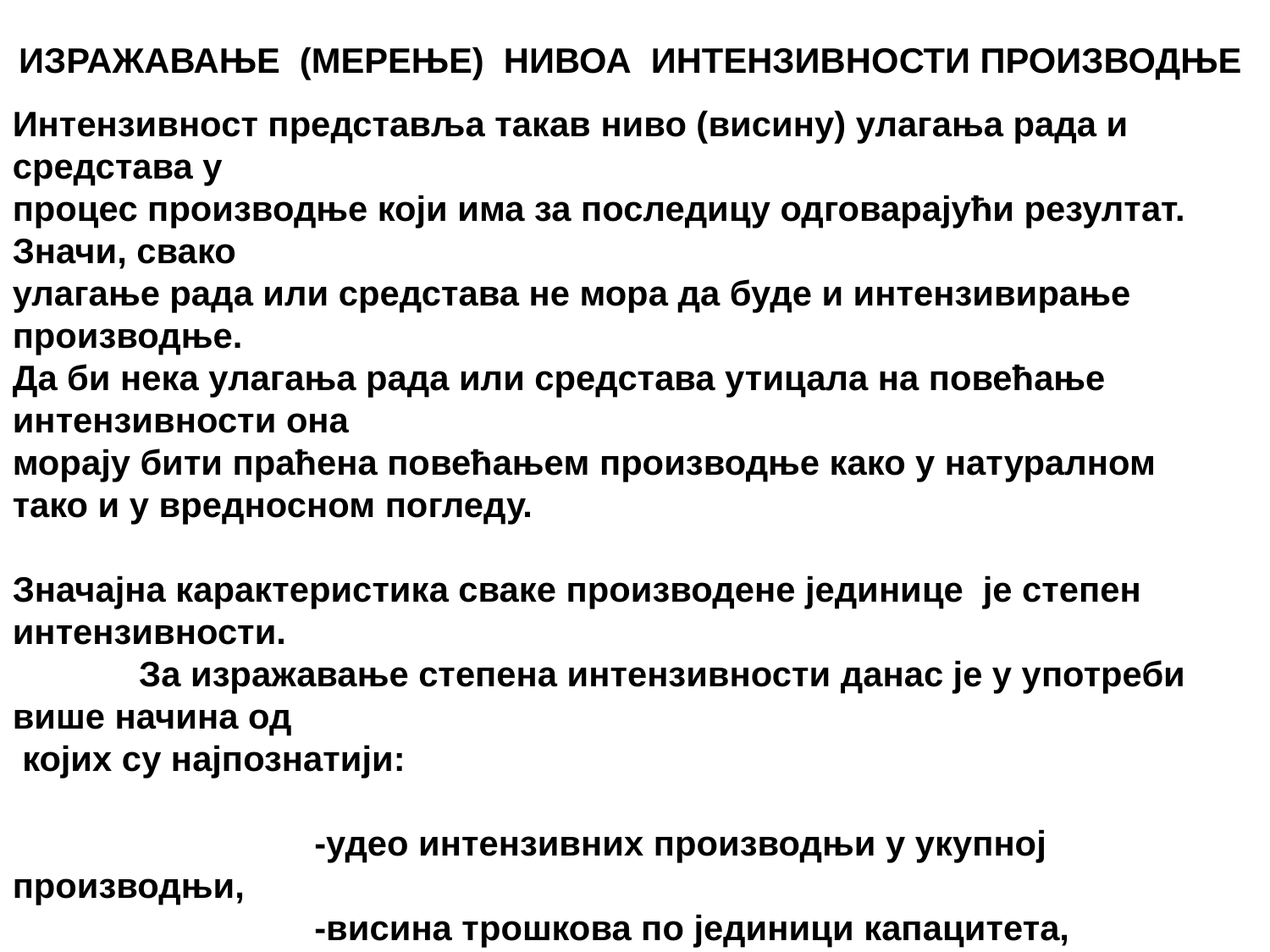

ИЗРАЖАВАЊЕ  (МЕРЕЊЕ)  НИВОА  ИНТЕНЗИВНОСТИ ПРОИЗВОДЊЕ
Интензивност представља такав ниво (висину) улагања рада и средстава у
процес производње који има за последицу одговарајући резултат. Значи, свако
улагање рада или средстава не мора да буде и интензивирање производње.
Да би нека улагања рада или средстава утицала на повећање интензивности она
морају бити праћена повећањем производње како у натуралном
тако и у вредносном погледу.

Значајна карактеристика сваке производене јединице  је степен интензивности.
             За изражавање степена интензивности данас је у употреби више начина од
 којих су најпознатији:

                               -удео интензивних производњи у укупној производњи,
                               -висина трошкова по јединици капацитета,
                               -систем бодова,
                               -коефицијент интензивности